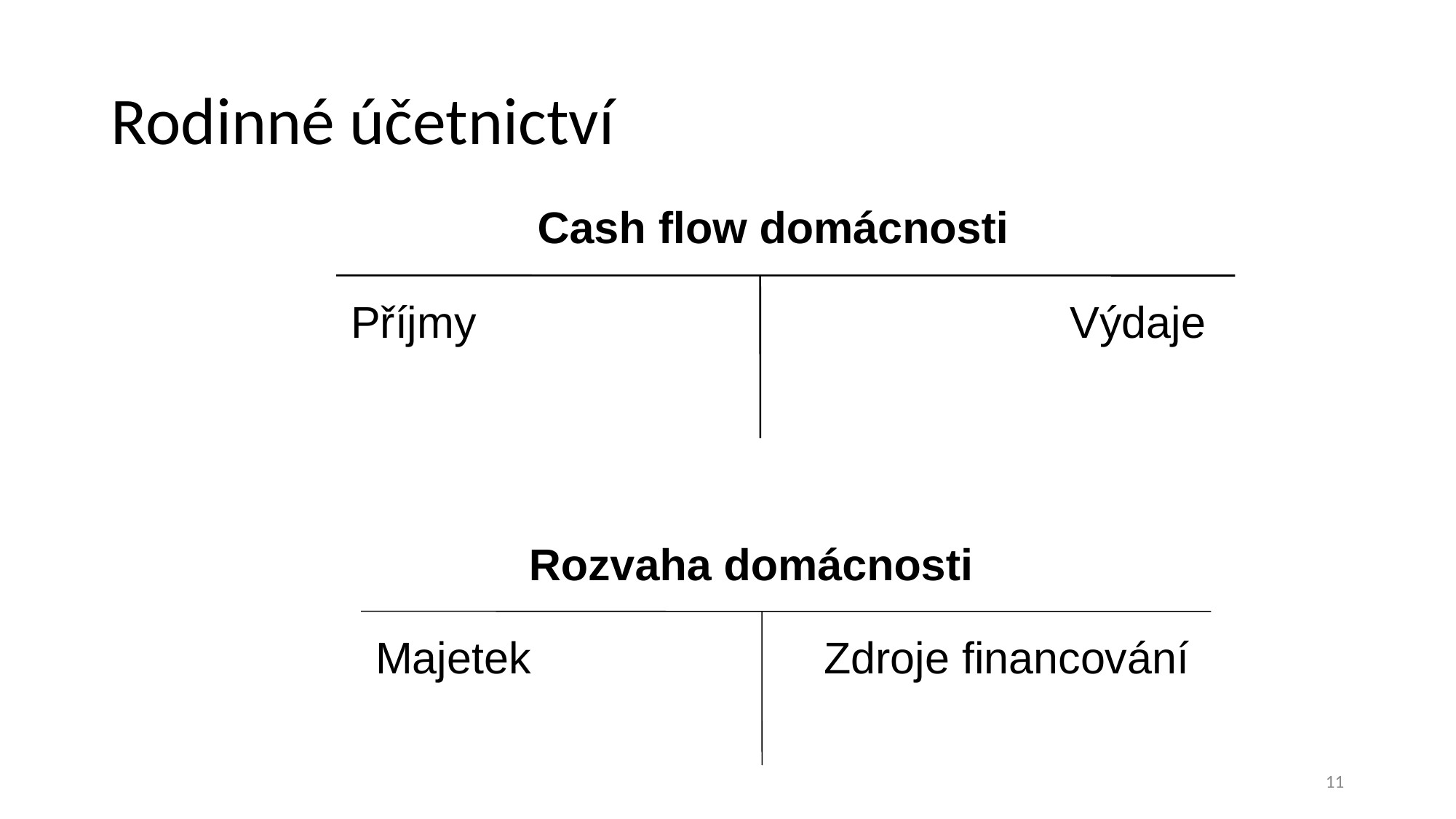

# Rodinné účetnictví

Cash flow domácnosti

Příjmy
Výdaje

Rozvaha domácnosti

Majetek
Zdroje financování
11